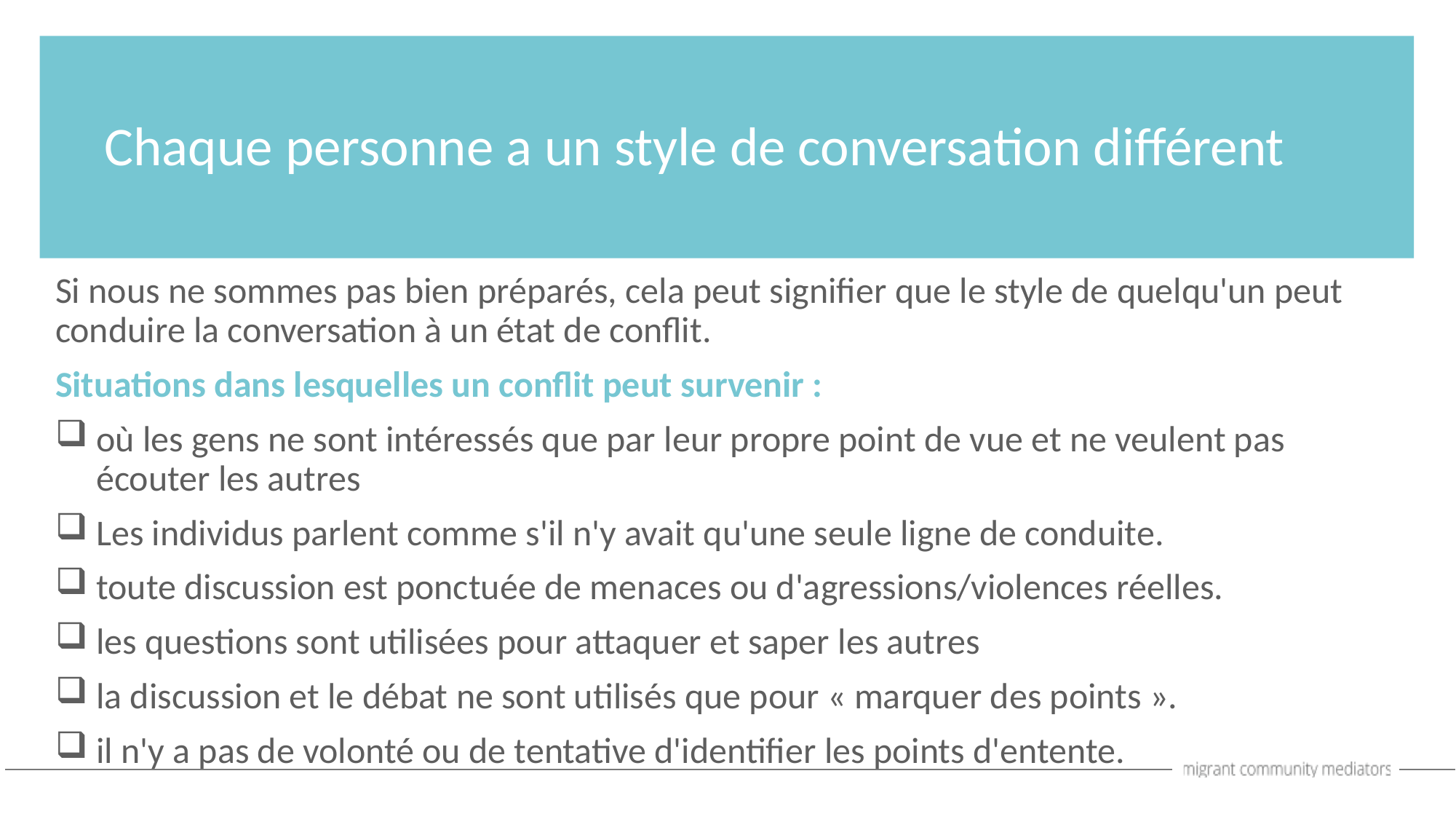

Chaque personne a un style de conversation différent
Si nous ne sommes pas bien préparés, cela peut signifier que le style de quelqu'un peut conduire la conversation à un état de conflit.
Situations dans lesquelles un conflit peut survenir :
où les gens ne sont intéressés que par leur propre point de vue et ne veulent pas écouter les autres
Les individus parlent comme s'il n'y avait qu'une seule ligne de conduite.
toute discussion est ponctuée de menaces ou d'agressions/violences réelles.
les questions sont utilisées pour attaquer et saper les autres
la discussion et le débat ne sont utilisés que pour « marquer des points ».
il n'y a pas de volonté ou de tentative d'identifier les points d'entente.